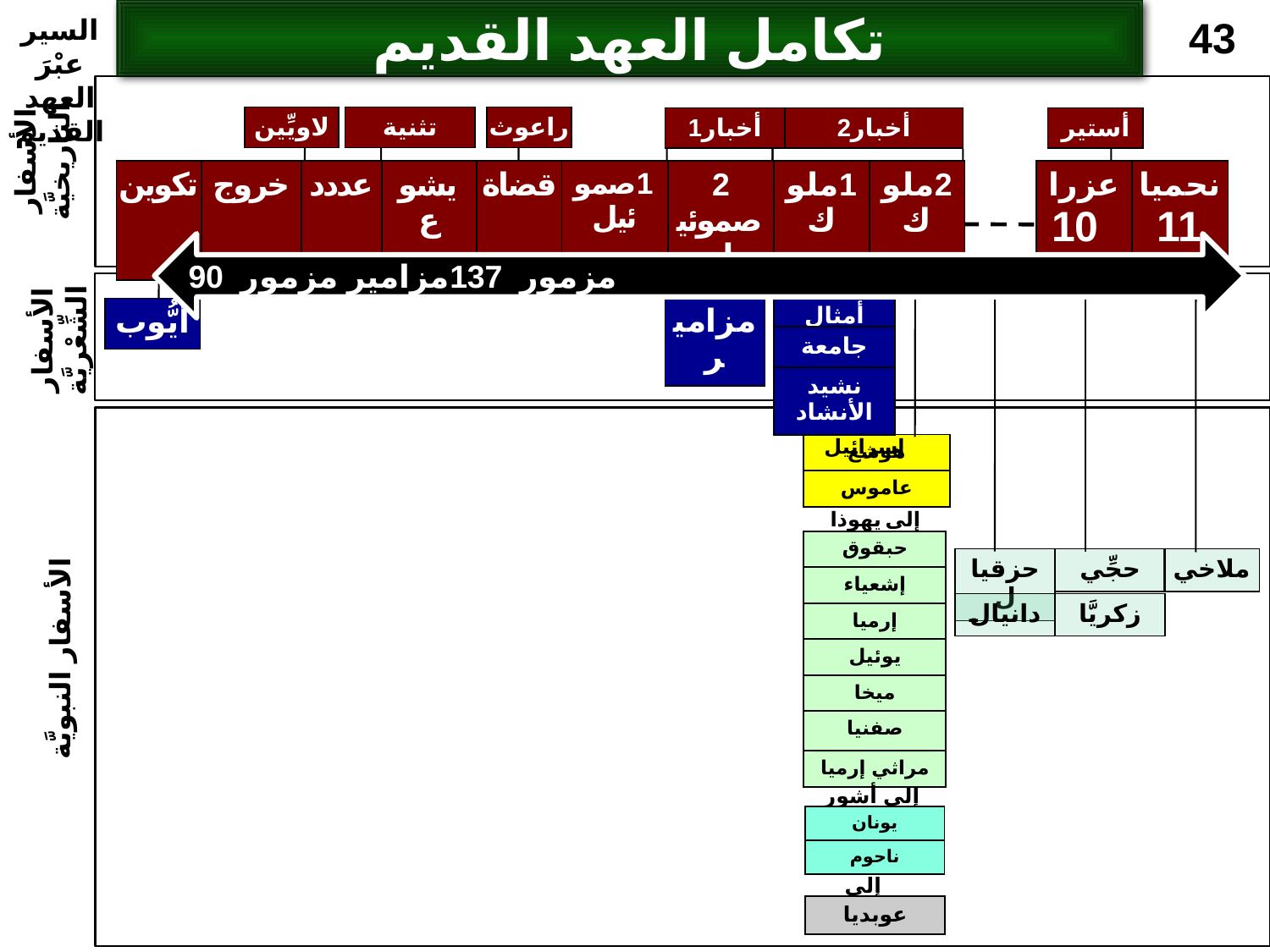

# تكامل العهد القديم
43
السير عبْرَ العهد القديم

الأسفار التاريخيَّة

| لاويِّين |
| --- |
| تثنية |
| --- |
| راعوث |
| --- |
| 1أخبار |
| --- |
| 2أخبار |
| --- |
| أستير |
| --- |
| تكوين | خروج | عددد | يشوع | قضاة | 1صموئيل | 2 صموئيل | 1ملوك | 2ملوك |
| --- | --- | --- | --- | --- | --- | --- | --- | --- |
| عزرا | نحميا |
| --- | --- |
5
2
6
7
10
11
8
9
1
3
4
مزمور  137	مزامير	 مزمور  90

| أمثال |
| --- |
| مزامير |
| --- |
| أيُّوب |
| --- |
الأسفار الشِّعْريَّة
| جامعة |
| --- |
| نشيد الأنشاد |
| --- |
إلى إسرائيل

| هوشع |
| --- |
| عاموس |
إلى يهوذا
| حبقوق |
| --- |
| إشعياء |
| إرميا |
| يوئيل |
| ميخا |
| صفنيا |
| مراثي إرميا |
| حزقيال |
| --- |
| حجِّي |
| --- |
| ملاخي |
| --- |
| دانيال |
| --- |
| زكريَّا |
| --- |
الأسفار النبويَّة
إلى أشور
| يونان |
| --- |
| ناحوم |
إلى أدوم
| عوبديا |
| --- |